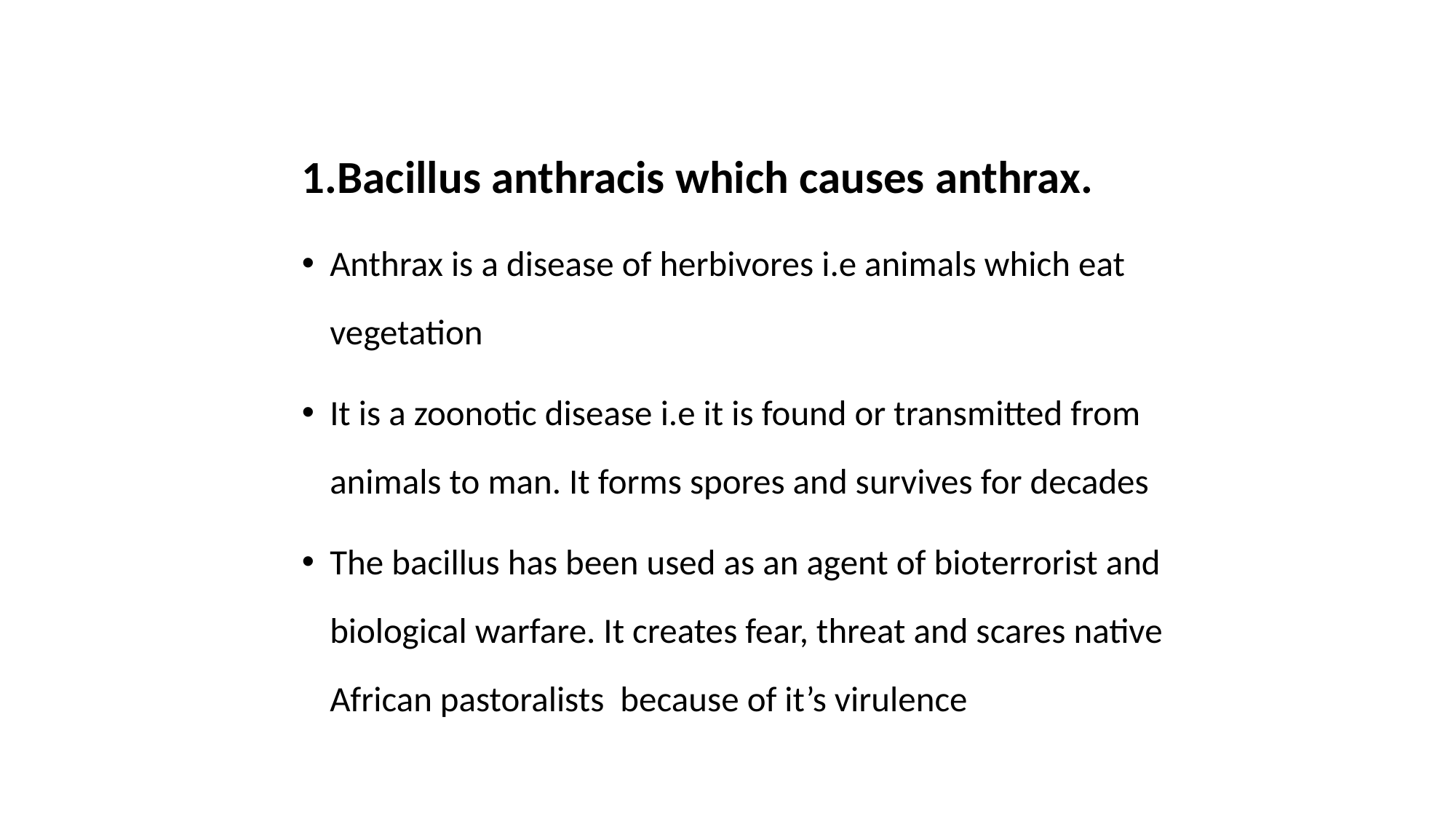

#
1.Bacillus anthracis which causes anthrax.
Anthrax is a disease of herbivores i.e animals which eat vegetation
It is a zoonotic disease i.e it is found or transmitted from animals to man. It forms spores and survives for decades
The bacillus has been used as an agent of bioterrorist and biological warfare. It creates fear, threat and scares native African pastoralists  because of it’s virulence